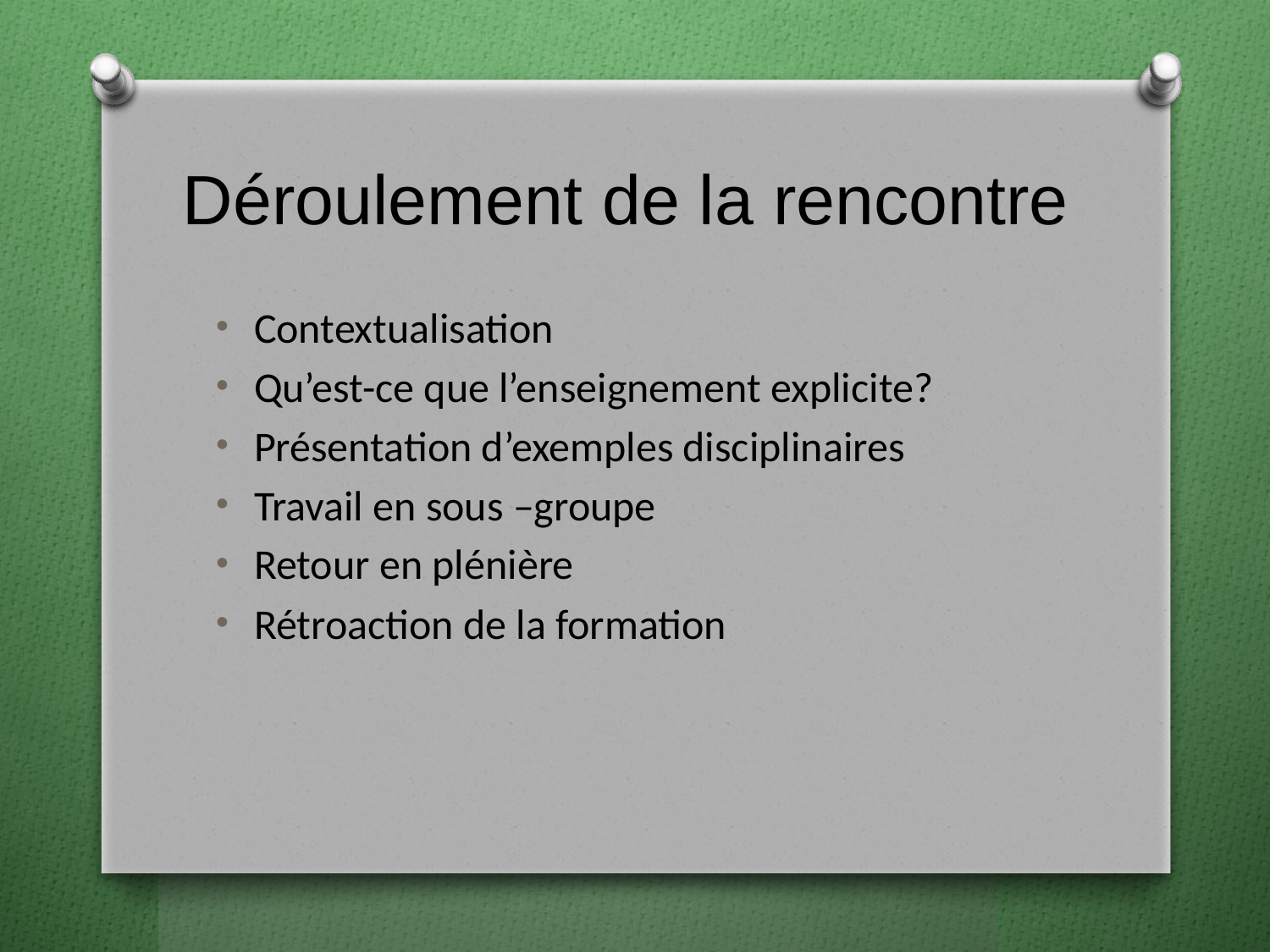

# Déroulement de la rencontre
Contextualisation
Qu’est-ce que l’enseignement explicite?
Présentation d’exemples disciplinaires
Travail en sous –groupe
Retour en plénière
Rétroaction de la formation